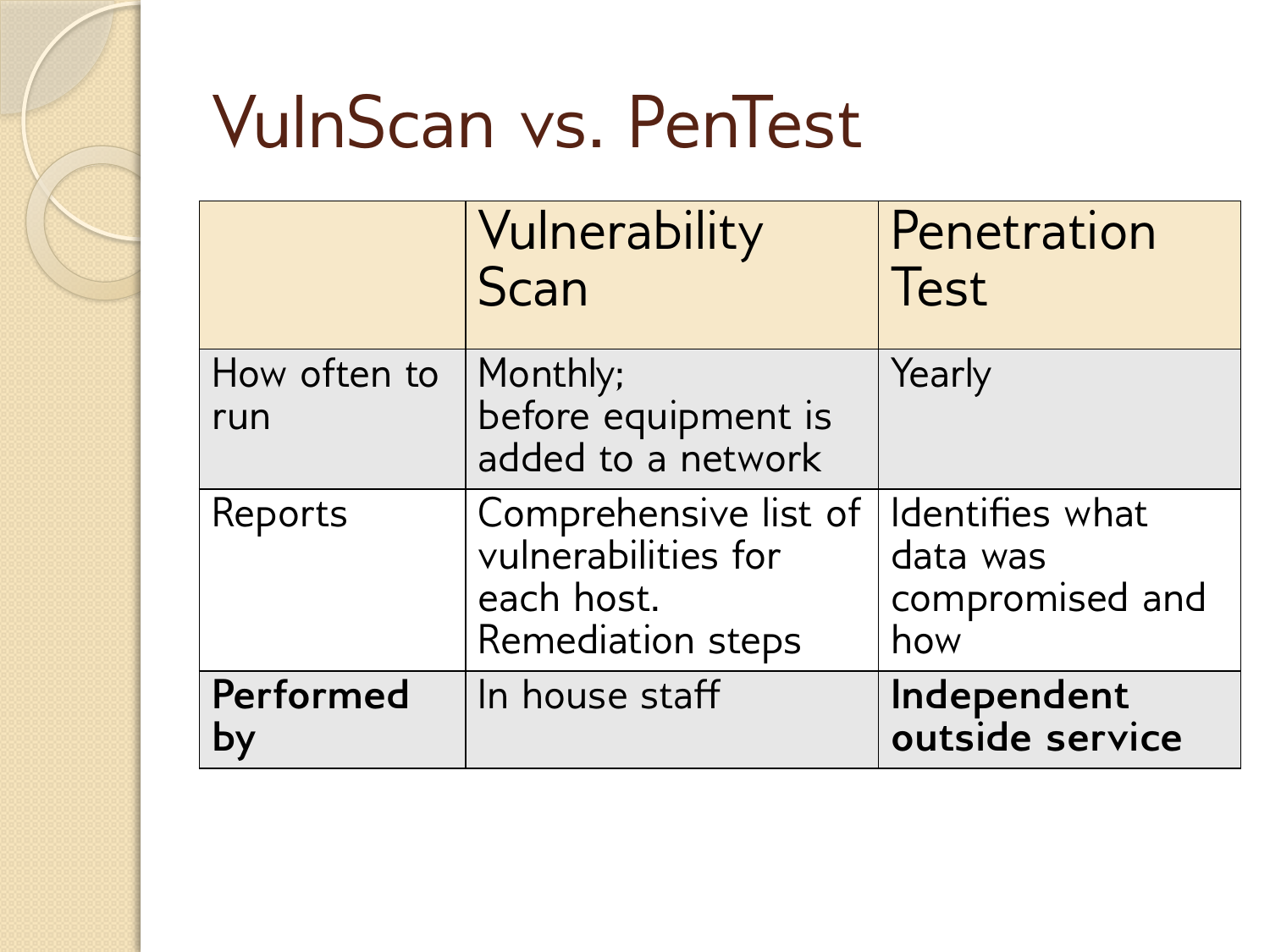

# VulnScan vs. PenTest
|  | Vulnerability Scan | Penetration Test |
| --- | --- | --- |
| How often to run | Monthly; before equipment is added to a network | Yearly |
| Reports | Comprehensive list of vulnerabilities for each host. Remediation steps | Identifies what data was compromised and how |
| Performed by | In house staff | Independent outside service |